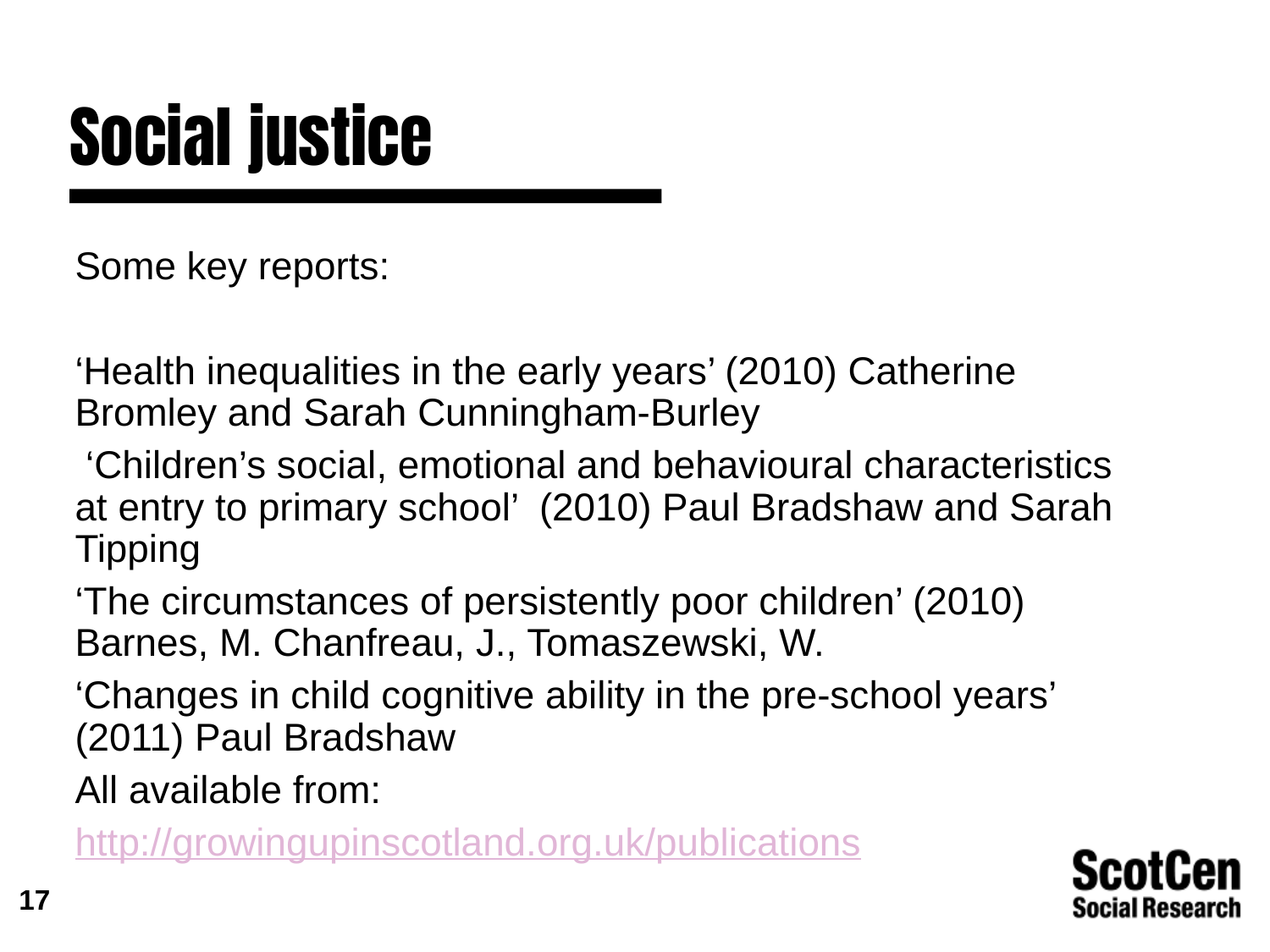

Social justice
Some key reports:

‘Health inequalities in the early years’ (2010) Catherine Bromley and Sarah Cunningham-Burley
 ‘Children’s social, emotional and behavioural characteristics at entry to primary school’  (2010) Paul Bradshaw and Sarah Tipping
‘The circumstances of persistently poor children’ (2010) Barnes, M. Chanfreau, J., Tomaszewski, W.
‘Changes in child cognitive ability in the pre-school years’ (2011) Paul Bradshaw
All available from:
http://growingupinscotland.org.uk/publications

17